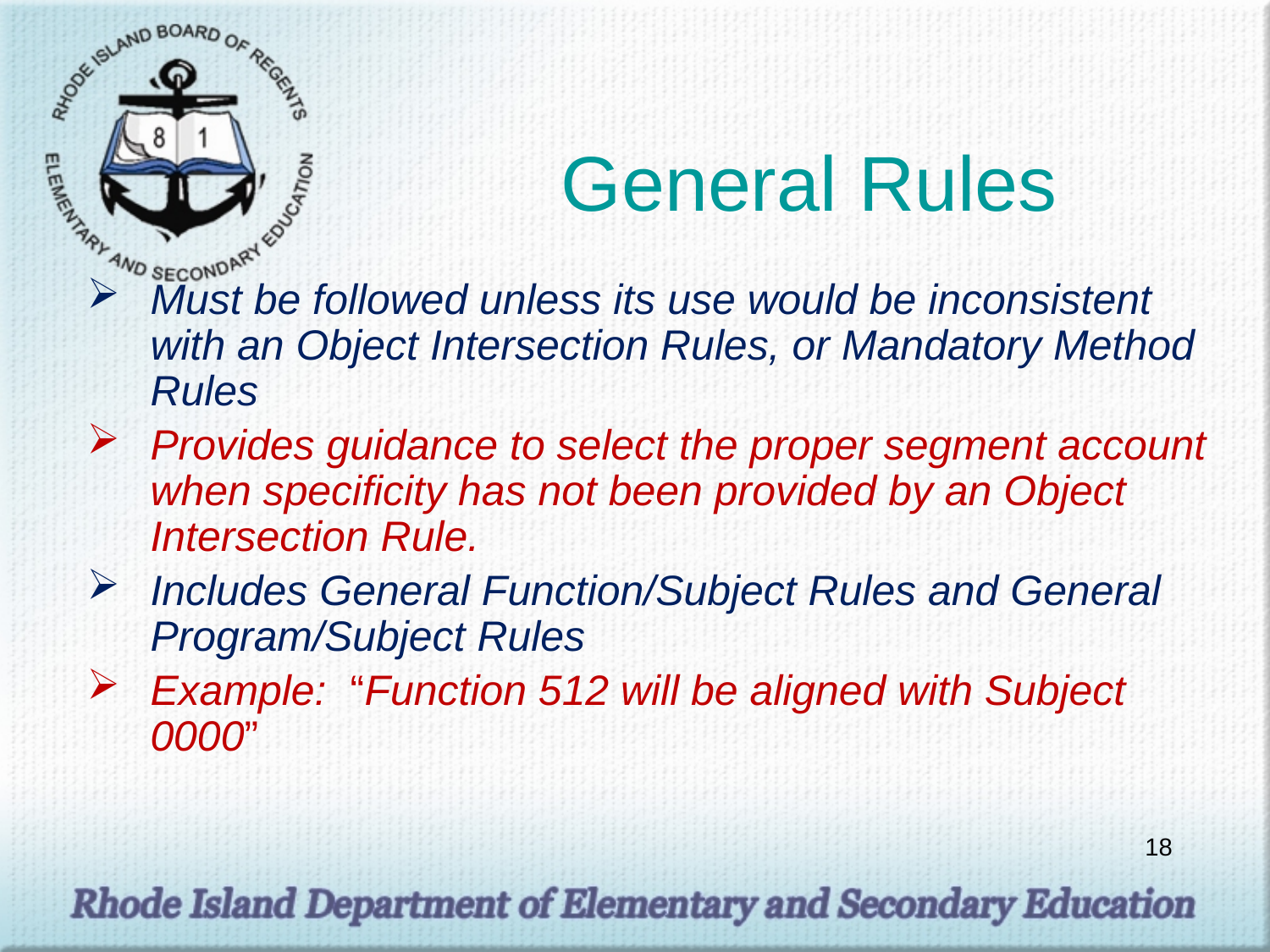

# General Rules

Must be followed unless its use would be inconsistent with an Object Intersection Rules, or Mandatory Method Rules
Provides guidance to select the proper segment account when specificity has not been provided by an Object Intersection Rule.
Includes General Function/Subject Rules and General Program/Subject Rules
Example:  “Function 512 will be aligned with Subject 0000”

18